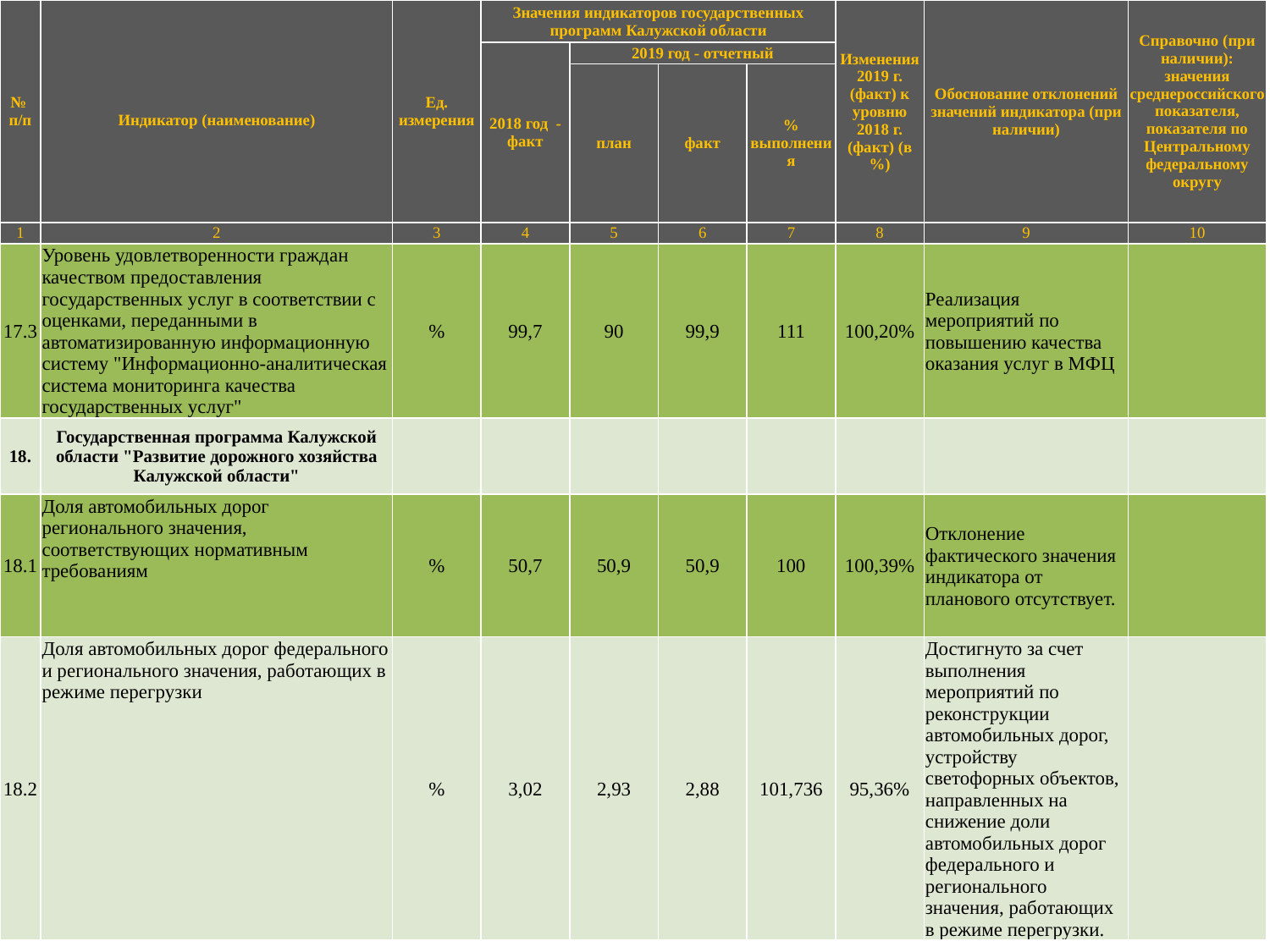

| № п/п | Индикатор (наименование) | Ед. измерения | Значения индикаторов государственных программ Калужской области |  |  |  | Изменения 2019 г. (факт) к уровню 2018 г. (факт) (в %) | Обоснование отклонений значений индикатора (при наличии) | Справочно (при наличии): значения среднероссийского показателя, показателя по Центральному федеральному округу |
| --- | --- | --- | --- | --- | --- | --- | --- | --- | --- |
|  |  |  | 2018 год - факт | 2019 год - отчетный |  |  |  |  |  |
|  |  |  |  | план | факт | % выполнения |  |  |  |
| 1 | 2 | 3 | 4 | 5 | 6 | 7 | 8 | 9 | 10 |
| 17.3 | Уровень удовлетворенности граждан качеством предоставления государственных услуг в соответствии с оценками, переданными в автоматизированную информационную систему "Информационно-аналитическая система мониторинга качества государственных услуг" | % | 99,7 | 90 | 99,9 | 111 | 100,20% | Реализация мероприятий по повышению качества оказания услуг в МФЦ |  |
| 18. | Государственная программа Калужской области "Развитие дорожного хозяйства Калужской области" |  |  |  |  |  |  |  |  |
| 18.1 | Доля автомобильных дорог регионального значения, соответствующих нормативным требованиям | % | 50,7 | 50,9 | 50,9 | 100 | 100,39% | Отклонение фактического значения индикатора от планового отсутствует. |  |
| 18.2 | Доля автомобильных дорог федерального и регионального значения, работающих в режиме перегрузки | % | 3,02 | 2,93 | 2,88 | 101,736 | 95,36% | Достигнуто за счет выполнения мероприятий по реконструкции автомобильных дорог, устройству светофорных объектов, направленных на снижение доли автомобильных дорог федерального и регионального значения, работающих в режиме перегрузки. |  |